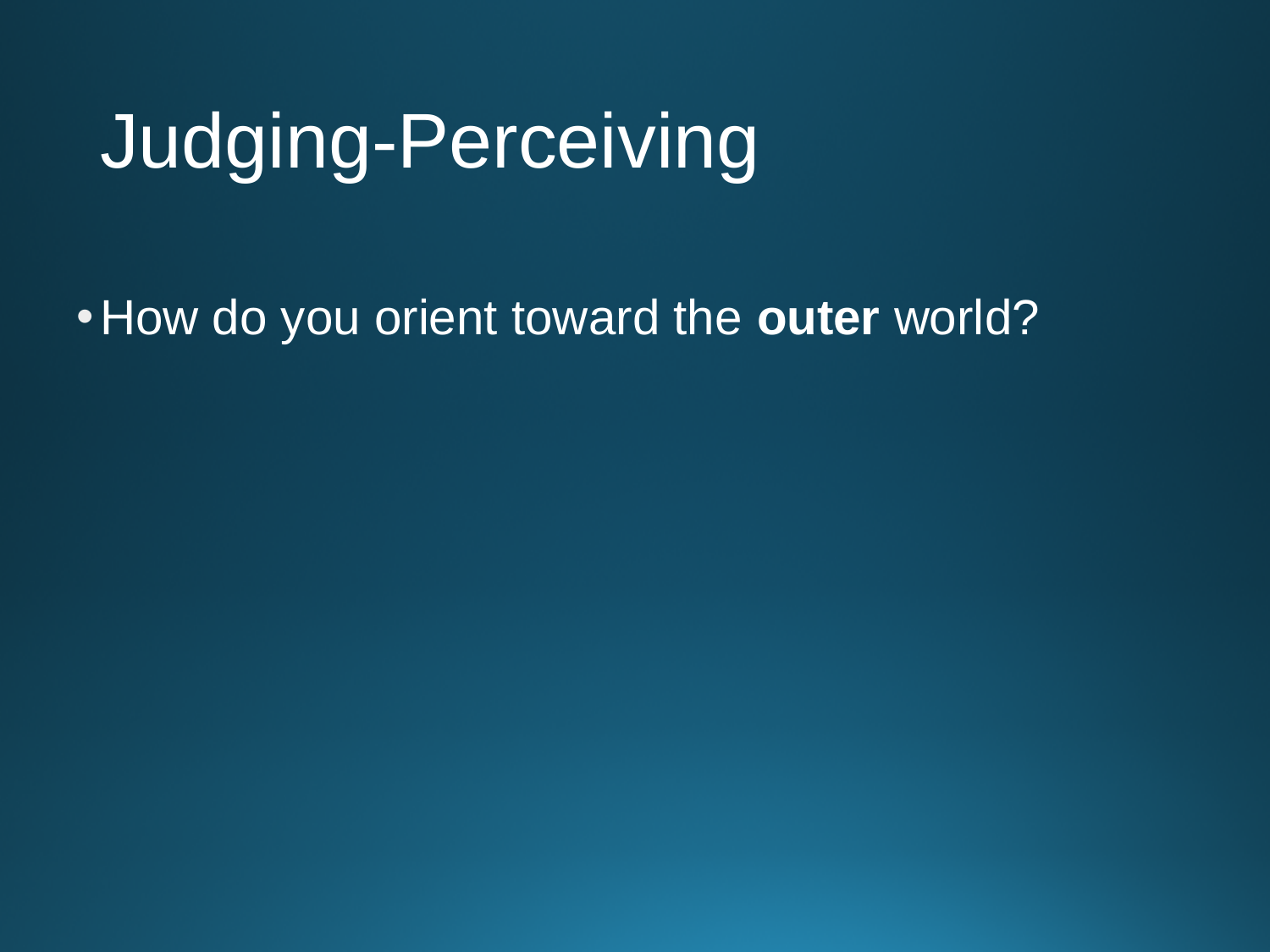

# Judging-Perceiving
How do you orient toward the outer world?